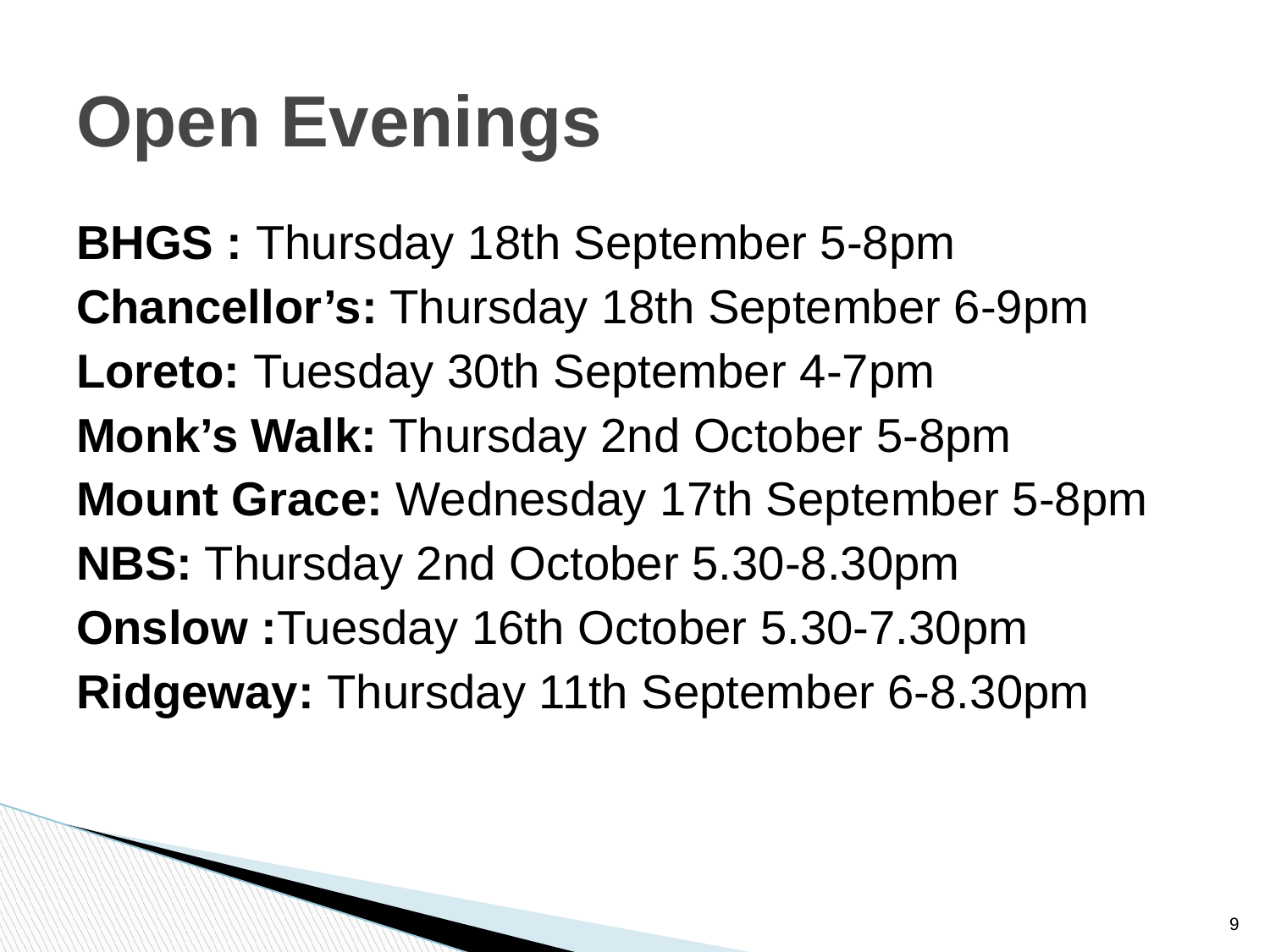

# Open Evenings
BHGS : Thursday 18th September 5-8pm
Chancellor’s: Thursday 18th September 6-9pm
Loreto: Tuesday 30th September 4-7pm
Monk’s Walk: Thursday 2nd October 5-8pm
Mount Grace: Wednesday 17th September 5-8pm
NBS: Thursday 2nd October 5.30-8.30pm
Onslow :Tuesday 16th October 5.30-7.30pm
Ridgeway: Thursday 11th September 6-8.30pm

9